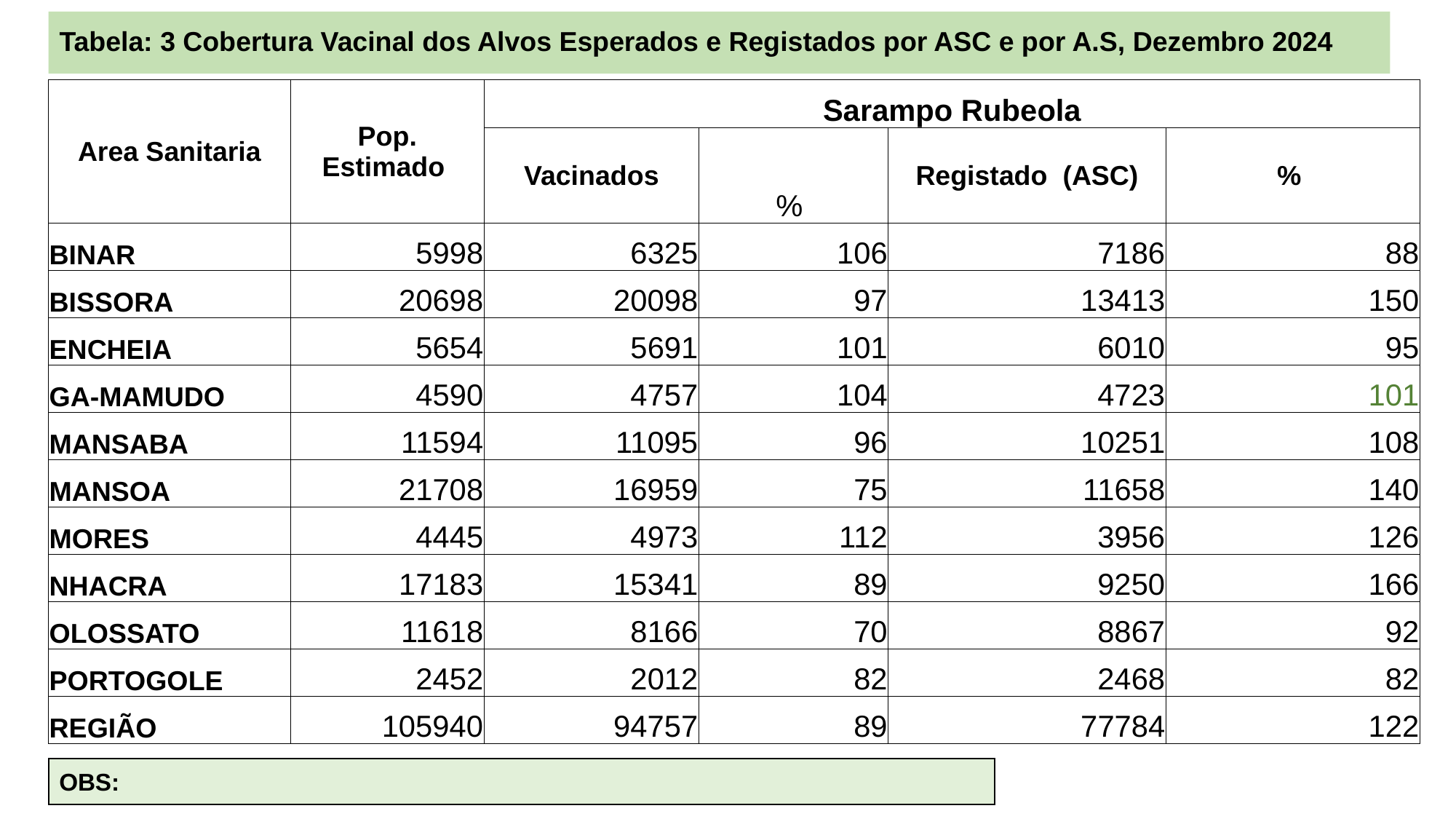

# Tabela: 3 Cobertura Vacinal dos Alvos Esperados e Registados por ASC e por A.S, Dezembro 2024
| Area Sanitaria | Pop. Estimado | Sarampo Rubeola |  |  |  |
| --- | --- | --- | --- | --- | --- |
|  |  | Vacinados | % | Registado (ASC) | % |
| BINAR | 5998 | 6325 | 106 | 7186 | 88 |
| BISSORA | 20698 | 20098 | 97 | 13413 | 150 |
| ENCHEIA | 5654 | 5691 | 101 | 6010 | 95 |
| GA-MAMUDO | 4590 | 4757 | 104 | 4723 | 101 |
| MANSABA | 11594 | 11095 | 96 | 10251 | 108 |
| MANSOA | 21708 | 16959 | 75 | 11658 | 140 |
| MORES | 4445 | 4973 | 112 | 3956 | 126 |
| NHACRA | 17183 | 15341 | 89 | 9250 | 166 |
| OLOSSATO | 11618 | 8166 | 70 | 8867 | 92 |
| PORTOGOLE | 2452 | 2012 | 82 | 2468 | 82 |
| REGIÃO | 105940 | 94757 | 89 | 77784 | 122 |
OBS: